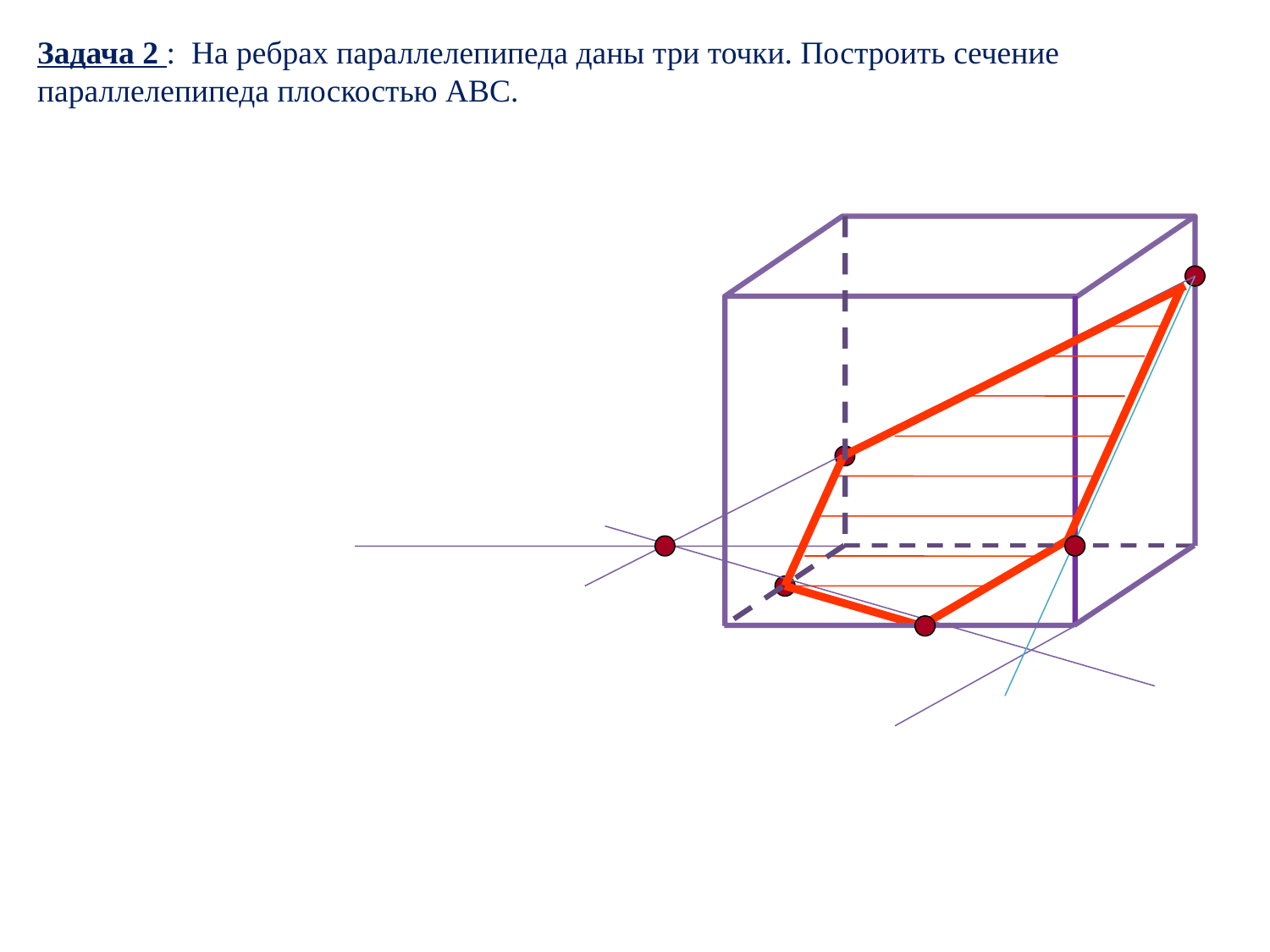

Задача 2 :  На ребрах параллелепипеда даны три точки. Построить сечение параллелепипеда плоскостью АВС.